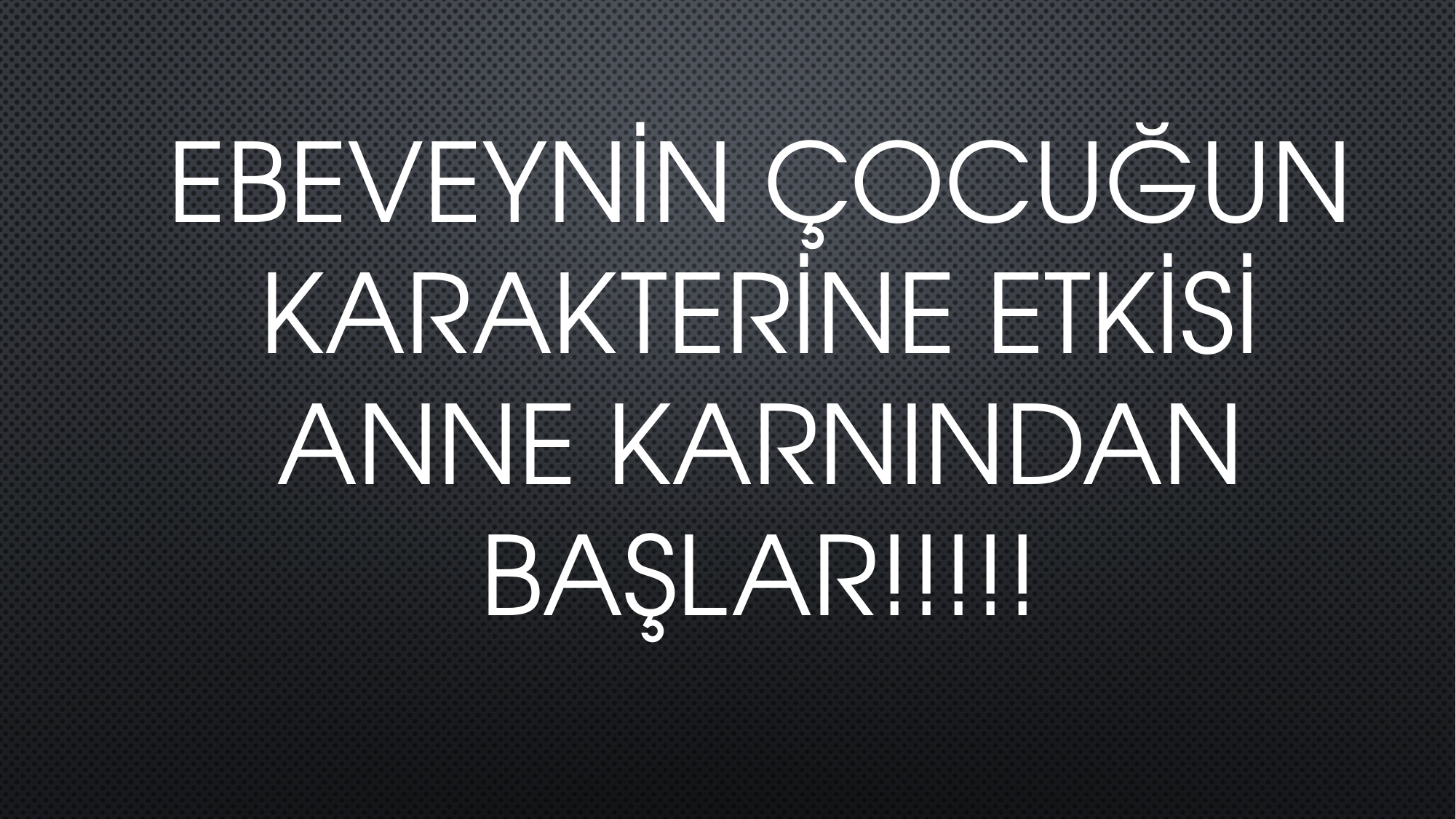

EBEVEYNİN ÇOCUĞUN KARAKTERİNE ETKİSİ ANNE KARNINDAN BAŞLAR!!!!!